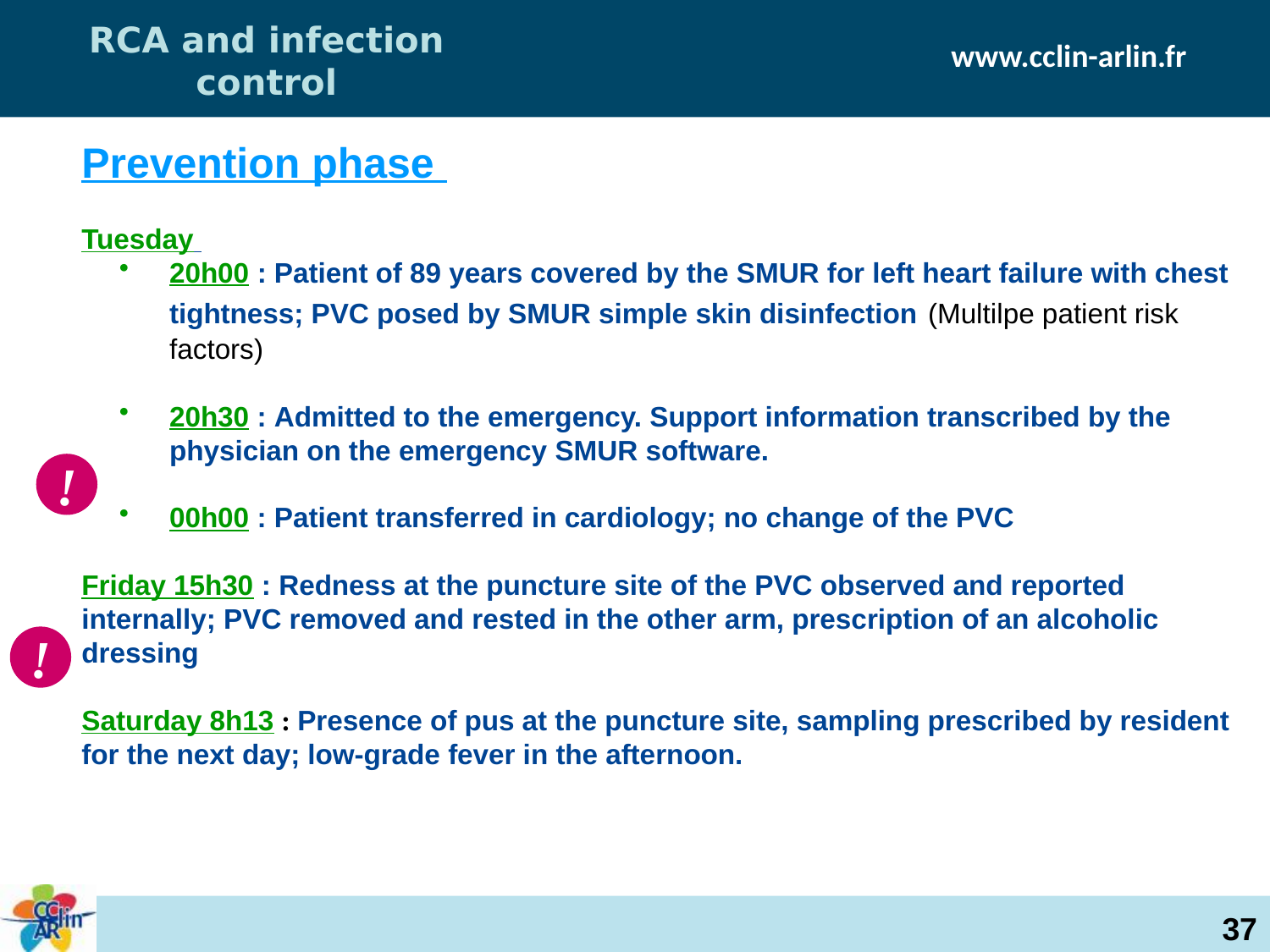

RCA and infection control
Prevention phase

Tuesday
20h00 : Patient of 89 years covered by the SMUR for left heart failure with chest tightness; PVC posed by SMUR simple skin disinfection (Multilpe patient risk factors)

20h30 : Admitted to the emergency. Support information transcribed by the physician on the emergency SMUR software.

00h00 : Patient transferred in cardiology; no change of the PVC

Friday 15h30 : Redness at the puncture site of the PVC observed and reported internally; PVC removed and rested in the other arm, prescription of an alcoholic dressing

Saturday 8h13 : Presence of pus at the puncture site, sampling prescribed by resident for the next day; low-grade fever in the afternoon.

!
!
37